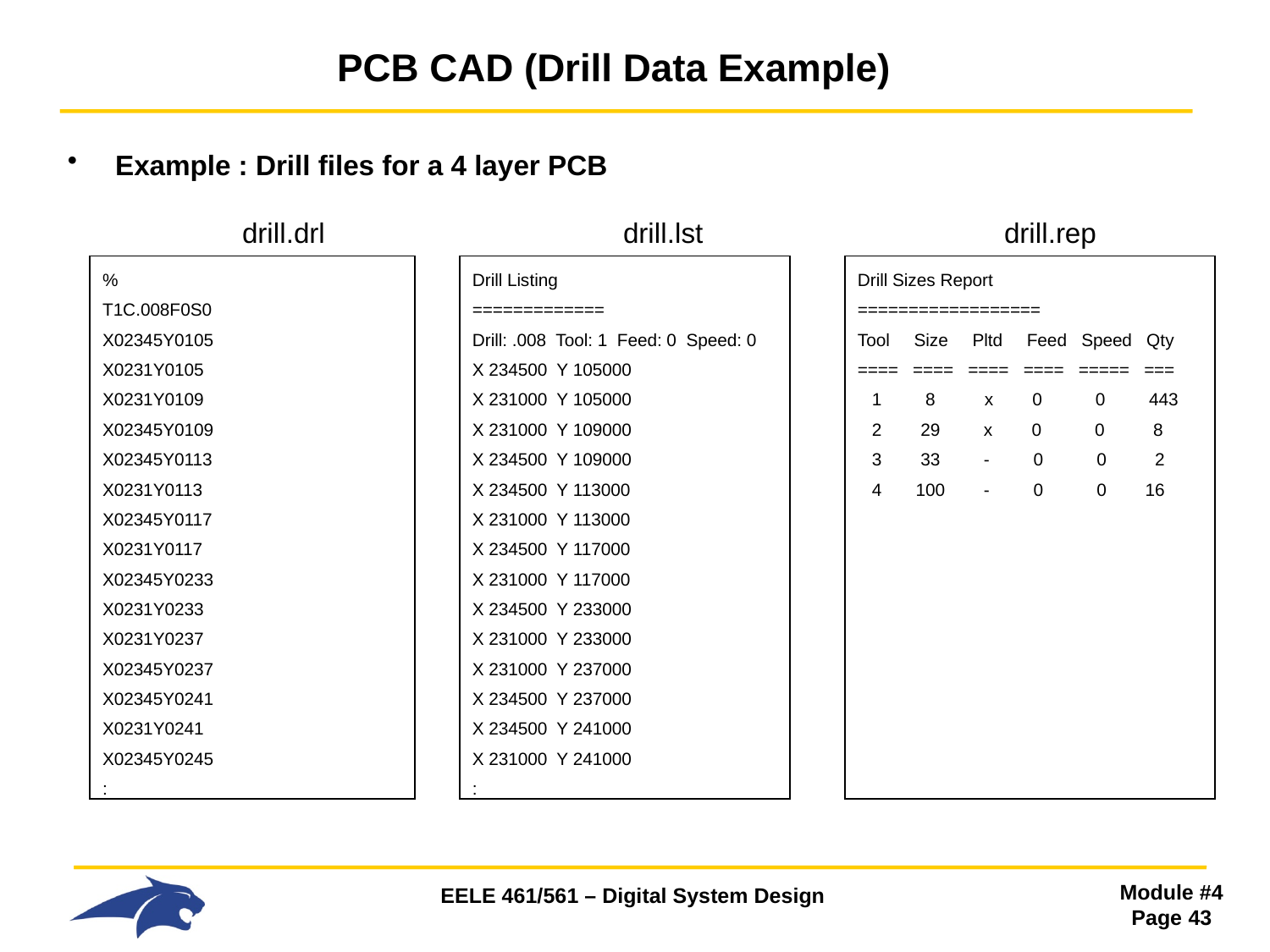

# PCB CAD (Drill Data Example)
Example : Drill files for a 4 layer PCB
	drill.drl 			drill.lst 			drill.rep
%
T1C.008F0S0
X02345Y0105
X0231Y0105
X0231Y0109
X02345Y0109
X02345Y0113
X0231Y0113
X02345Y0117
X0231Y0117
X02345Y0233
X0231Y0233
X0231Y0237
X02345Y0237
X02345Y0241
X0231Y0241
X02345Y0245
:
Drill Listing
=============
Drill: .008  Tool: 1  Feed: 0  Speed: 0
X 234500  Y 105000
X 231000  Y 105000
X 231000  Y 109000
X 234500  Y 109000
X 234500  Y 113000
X 231000  Y 113000
X 234500  Y 117000
X 231000  Y 117000
X 234500  Y 233000
X 231000  Y 233000
X 231000  Y 237000
X 234500  Y 237000
X 234500  Y 241000
X 231000  Y 241000
:
Drill Sizes Report
==================
Tool     Size     Pltd     Feed   Speed   Qty
====   ====   ====   ====   =====   ===
   1         8    	x        0           0         443
   2        29         x        0           0          8
   3        33         -         0           0          2
   4       100        -         0           0        16